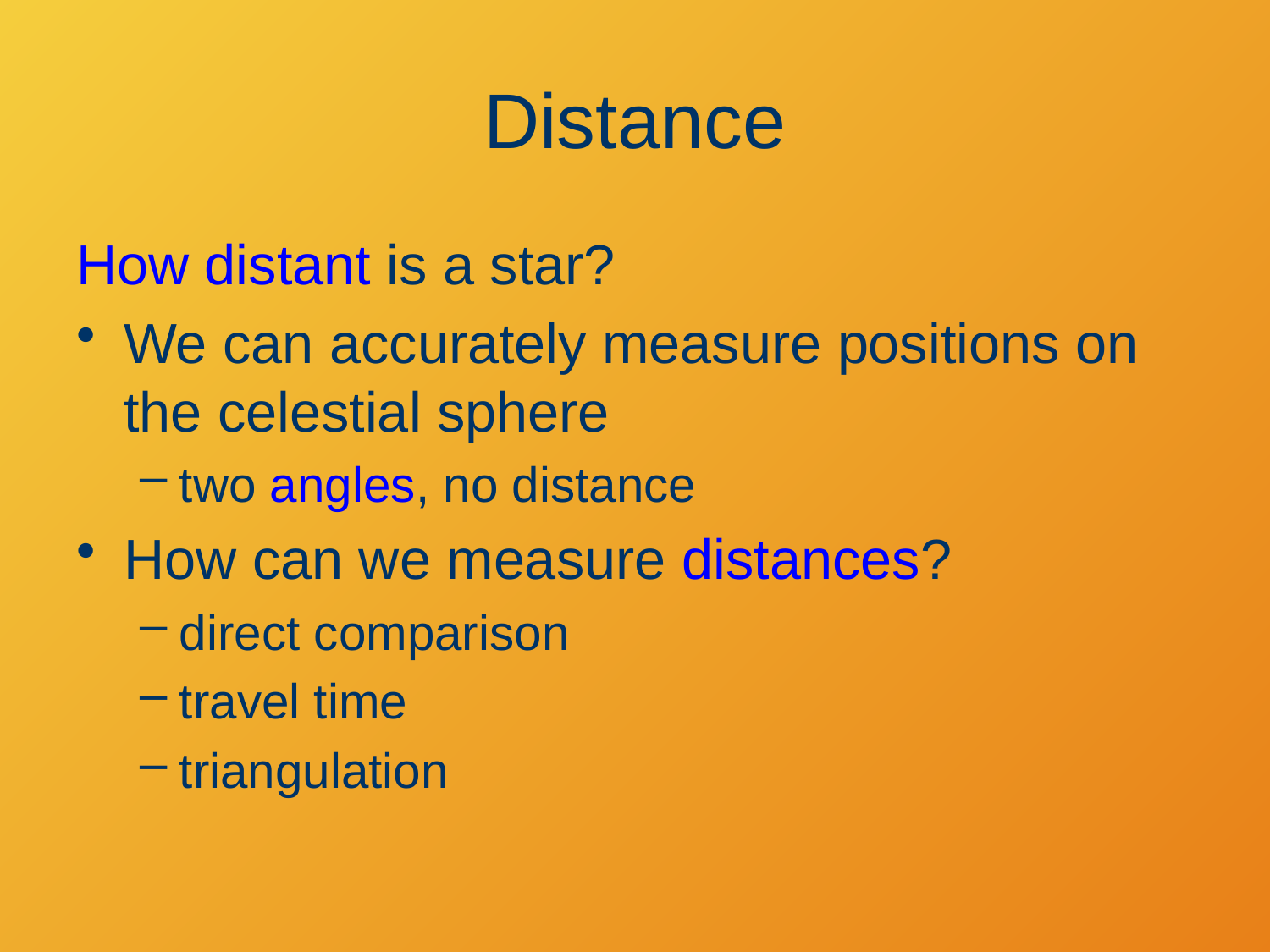

# Distance
How distant is a star?
We can accurately measure positions on the celestial sphere
two angles, no distance
How can we measure distances?
direct comparison
travel time
triangulation